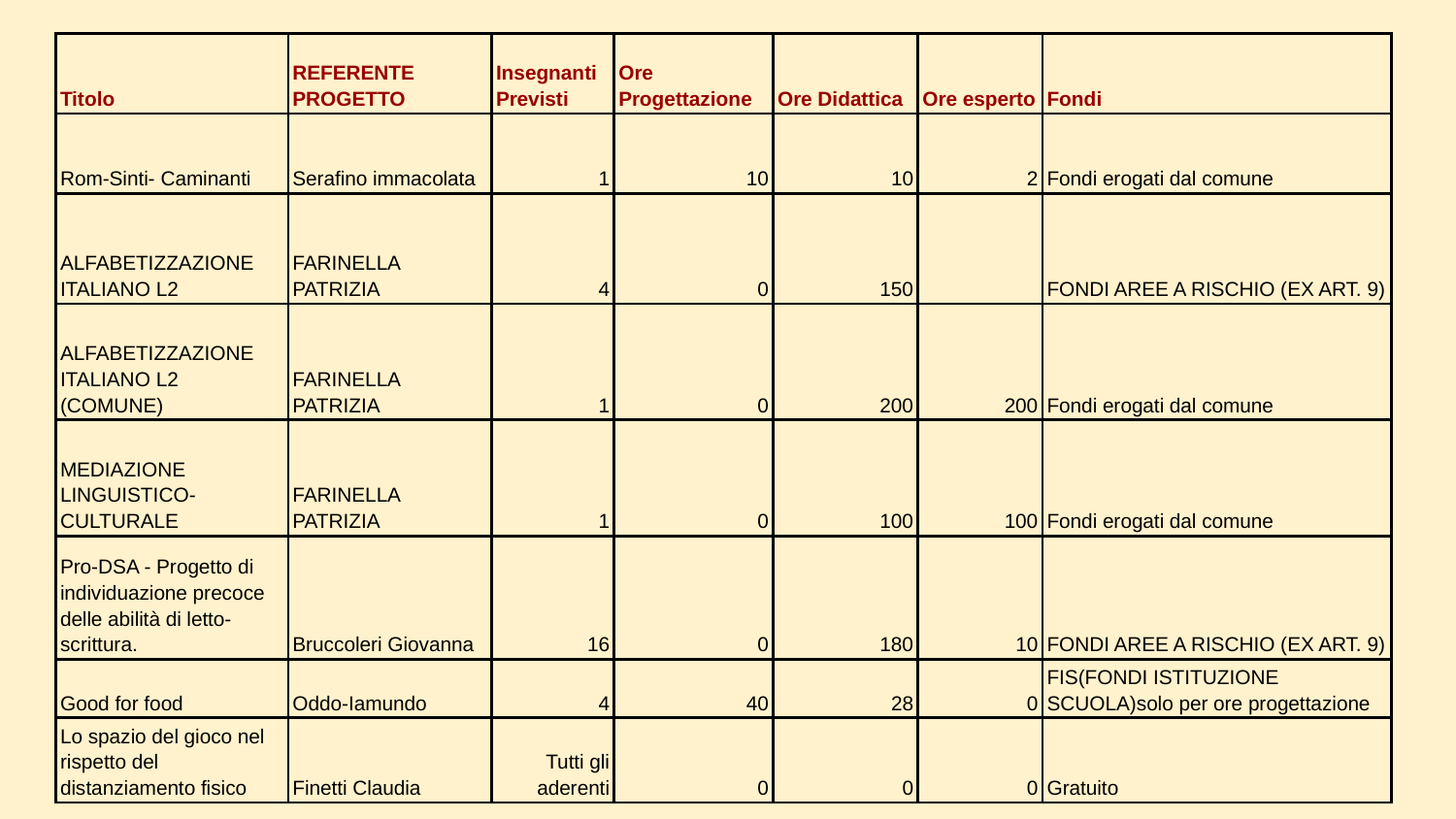

| Titolo | REFERENTE PROGETTO | Insegnanti Previsti | Ore Progettazione | Ore Didattica | Ore esperto | Fondi |
| --- | --- | --- | --- | --- | --- | --- |
| Rom-Sinti- Caminanti | Serafino immacolata | 1 | 10 | 10 | 2 | Fondi erogati dal comune |
| ALFABETIZZAZIONE ITALIANO L2 | FARINELLA PATRIZIA | 4 | 0 | 150 |  | FONDI AREE A RISCHIO (EX ART. 9) |
| ALFABETIZZAZIONE ITALIANO L2 (COMUNE) | FARINELLA PATRIZIA | 1 | 0 | 200 | 200 | Fondi erogati dal comune |
| MEDIAZIONE LINGUISTICO-CULTURALE | FARINELLA PATRIZIA | 1 | 0 | 100 | 100 | Fondi erogati dal comune |
| Pro-DSA - Progetto di individuazione precoce delle abilità di letto-scrittura. | Bruccoleri Giovanna | 16 | 0 | 180 | 10 | FONDI AREE A RISCHIO (EX ART. 9) |
| Good for food | Oddo-Iamundo | 4 | 40 | 28 | 0 | FIS(FONDI ISTITUZIONE SCUOLA)solo per ore progettazione |
| Lo spazio del gioco nel rispetto del distanziamento fisico | Finetti Claudia | Tutti gli aderenti | 0 | 0 | 0 | Gratuito |